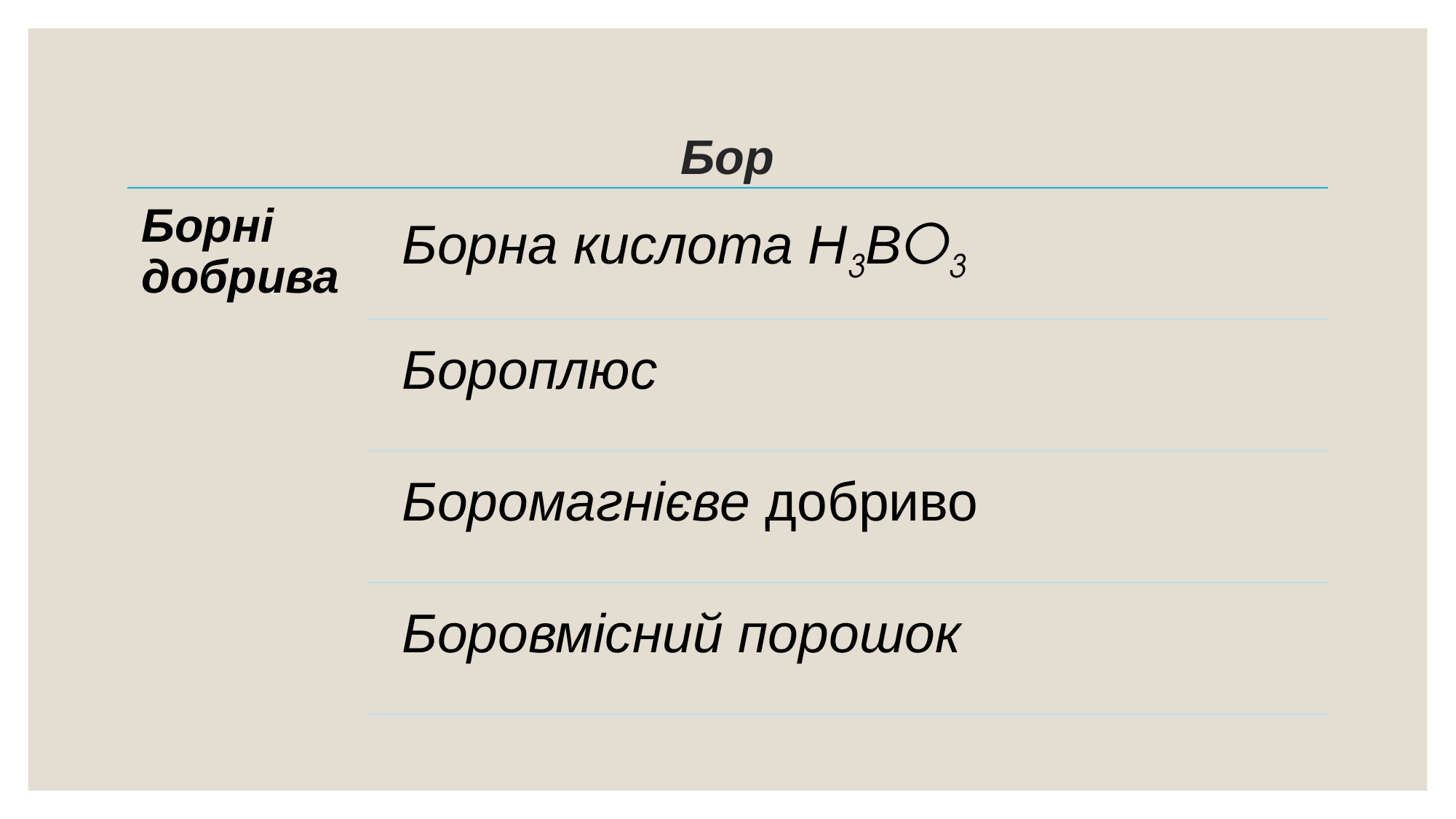

# Бор
Борні добрива
Борна кислота Н3ВO3
Бороплюс
Боромагнієве добриво
Боровмісний порошок